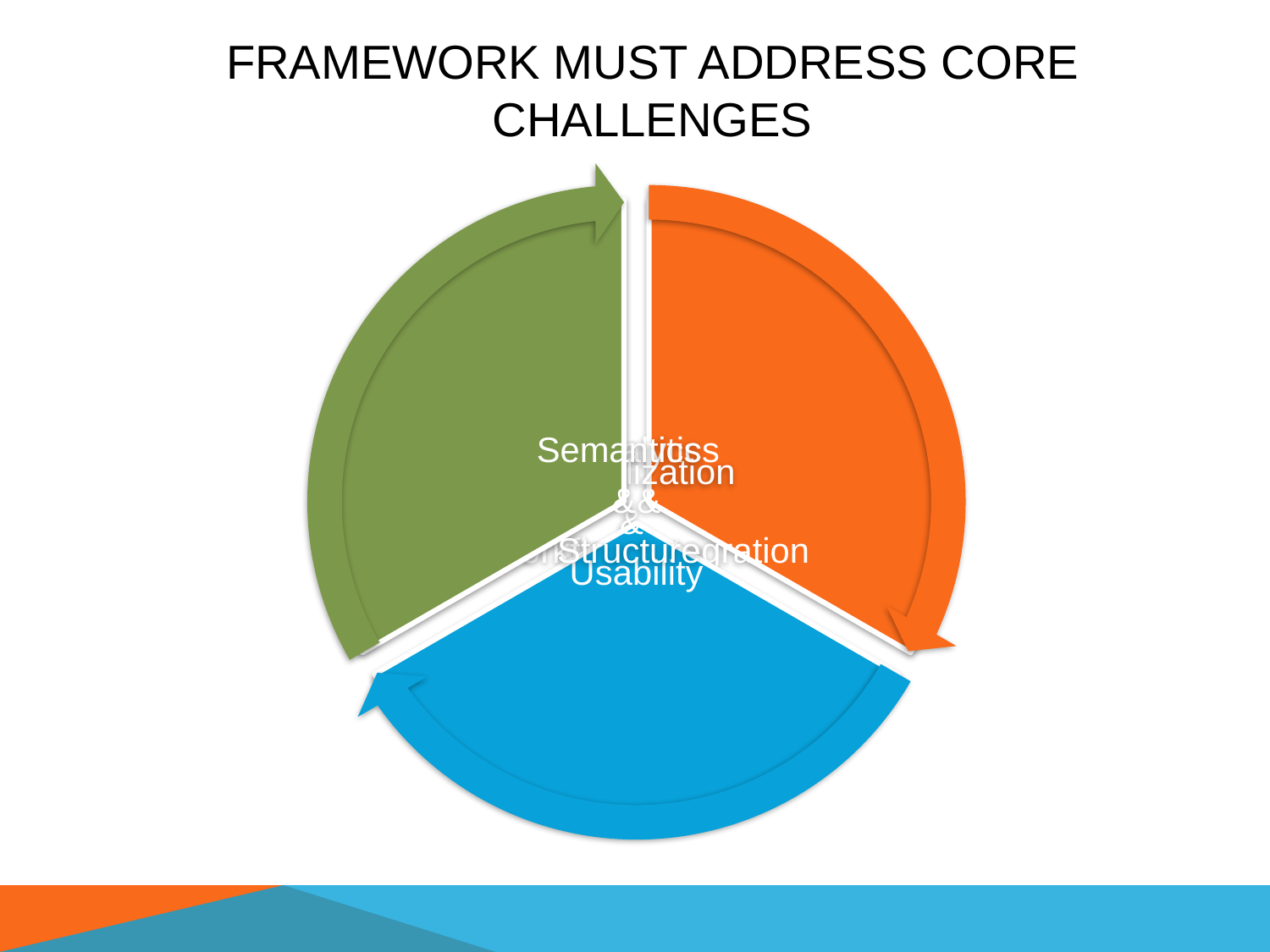

# Framework Must Address Core Challenges
Analytics
&
Workflow Integration
Visualization
&
Usability
Semantics
&
 Structure